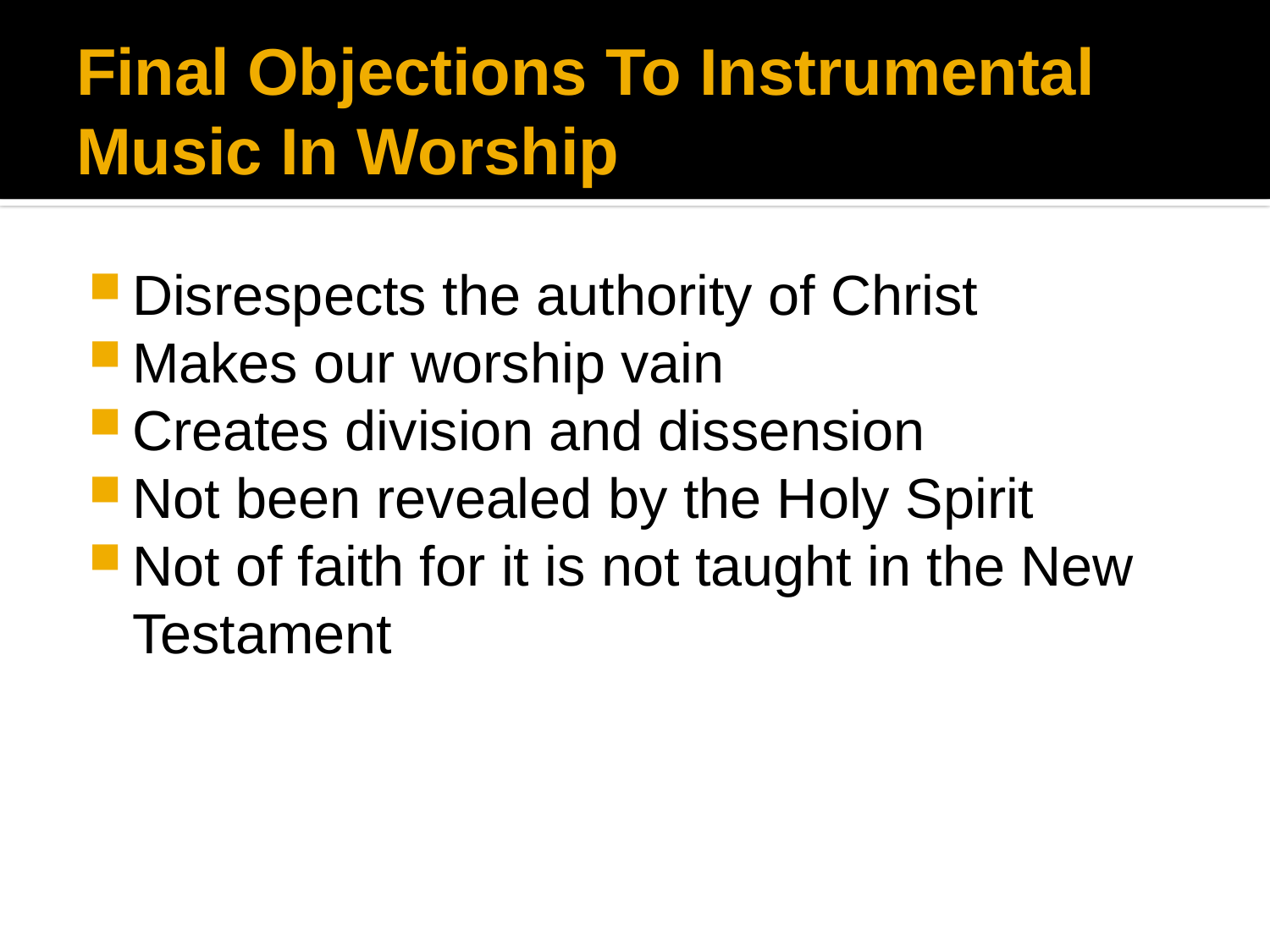

# Final Objections To Instrumental Music In Worship
Disrespects the authority of Christ
Makes our worship vain
Creates division and dissension
Not been revealed by the Holy Spirit
Not of faith for it is not taught in the New Testament